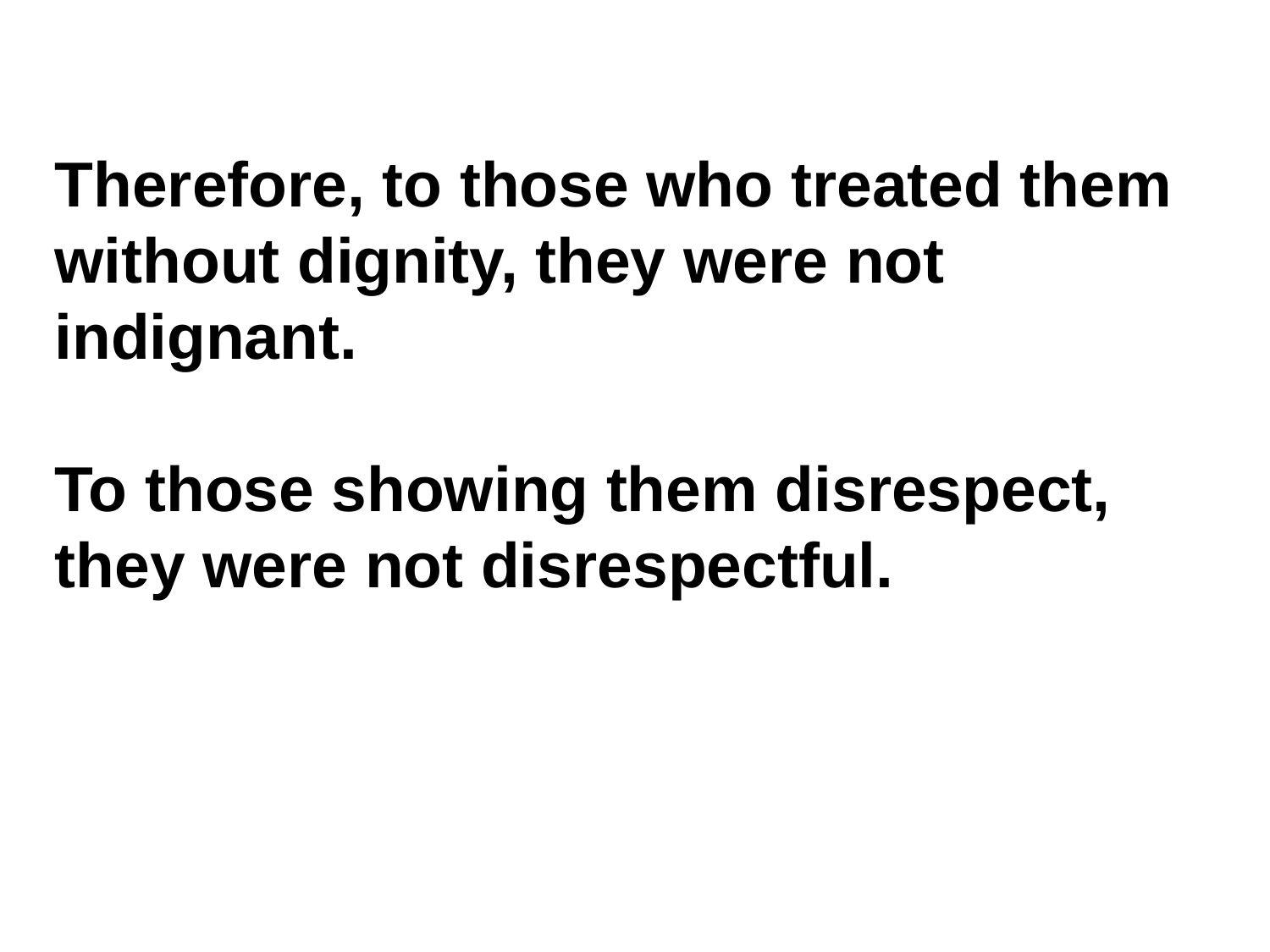

Therefore, to those who treated them without dignity, they were not indignant.
To those showing them disrespect, they were not disrespectful.